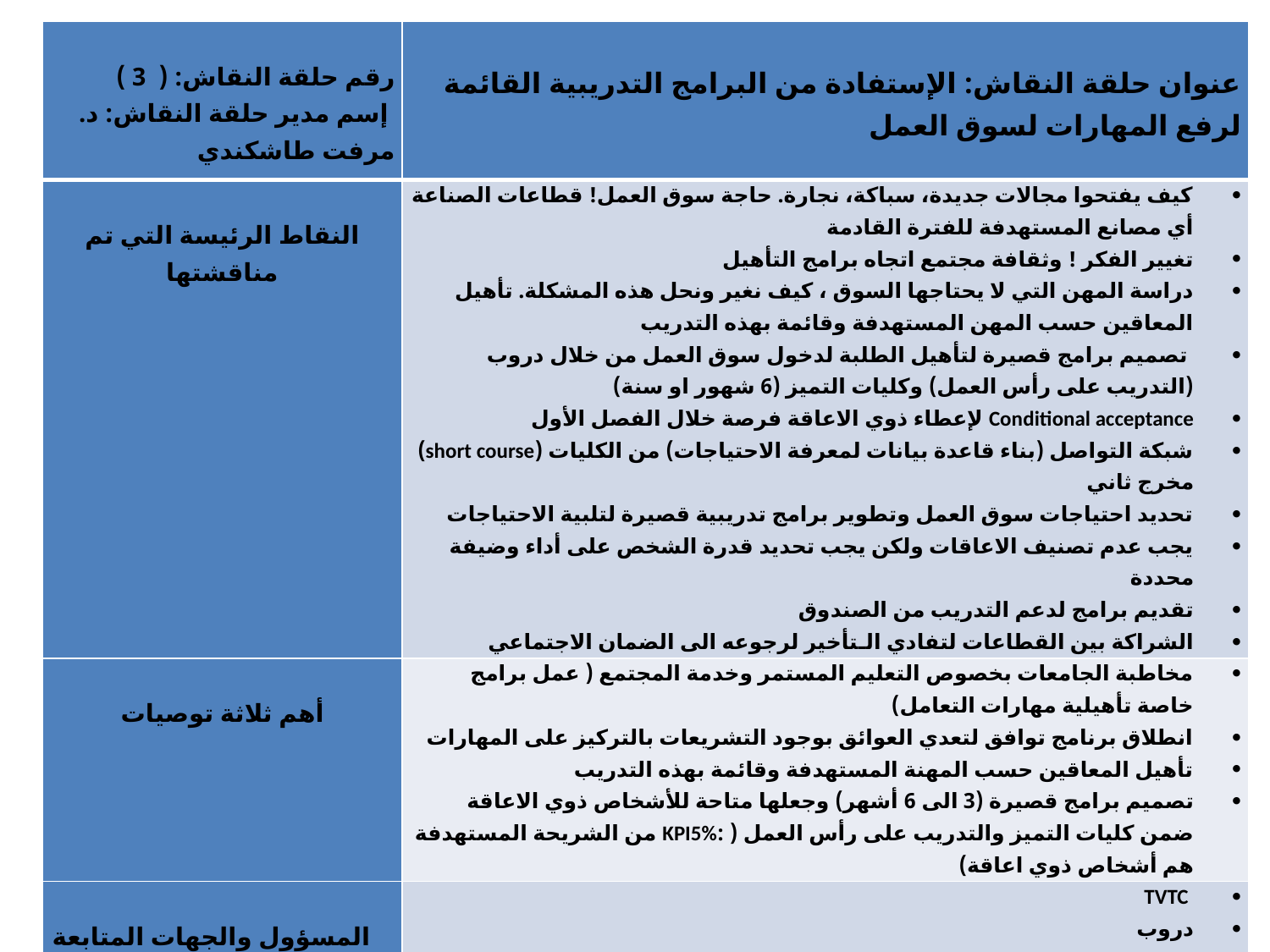

| رقم حلقة النقاش: ( 3 )  إسم مدير حلقة النقاش: د. مرفت طاشكندي | عنوان حلقة النقاش: الإستفادة من البرامج التدريبية القائمة لرفع المهارات لسوق العمل |
| --- | --- |
| النقاط الرئيسة التي تم مناقشتها | كيف يفتحوا مجالات جديدة، سباكة، نجارة. حاجة سوق العمل! قطاعات الصناعة أي مصانع المستهدفة للفترة القادمة تغيير الفكر ! وثقافة مجتمع اتجاه برامج التأهيل دراسة المهن التي لا يحتاجها السوق ، كيف نغير ونحل هذه المشكلة. تأهيل المعاقين حسب المهن المستهدفة وقائمة بهذه التدريب  تصميم برامج قصيرة لتأهيل الطلبة لدخول سوق العمل من خلال دروب (التدريب على رأس العمل) وكليات التميز (6 شهور او سنة) Conditional acceptance لإعطاء ذوي الاعاقة فرصة خلال الفصل الأول شبكة التواصل (بناء قاعدة بيانات لمعرفة الاحتياجات) من الكليات (short course) مخرج ثاني تحديد احتياجات سوق العمل وتطوير برامج تدريبية قصيرة لتلبية الاحتياجات يجب عدم تصنيف الاعاقات ولكن يجب تحديد قدرة الشخص على أداء وضيفة محددة تقديم برامج لدعم التدريب من الصندوق الشراكة بين القطاعات لتفادي الـتأخير لرجوعه الى الضمان الاجتماعي |
| أهم ثلاثة توصيات | مخاطبة الجامعات بخصوص التعليم المستمر وخدمة المجتمع ( عمل برامج خاصة تأهيلية مهارات التعامل)  انطلاق برنامج توافق لتعدي العوائق بوجود التشريعات بالتركيز على المهارات تأهيل المعاقين حسب المهنة المستهدفة وقائمة بهذه التدريب تصميم برامج قصيرة (3 الى 6 أشهر) وجعلها متاحة للأشخاص ذوي الاعاقة ضمن كليات التميز والتدريب على رأس العمل ( :KPI5% من الشريحة المستهدفة هم أشخاص ذوي اعاقة) |
| المسؤول والجهات المتابعة للعمل على التوصيات | TVTC دروب الجامعات مراكز التوظيف |
| الخطة الزمنية |  |
#